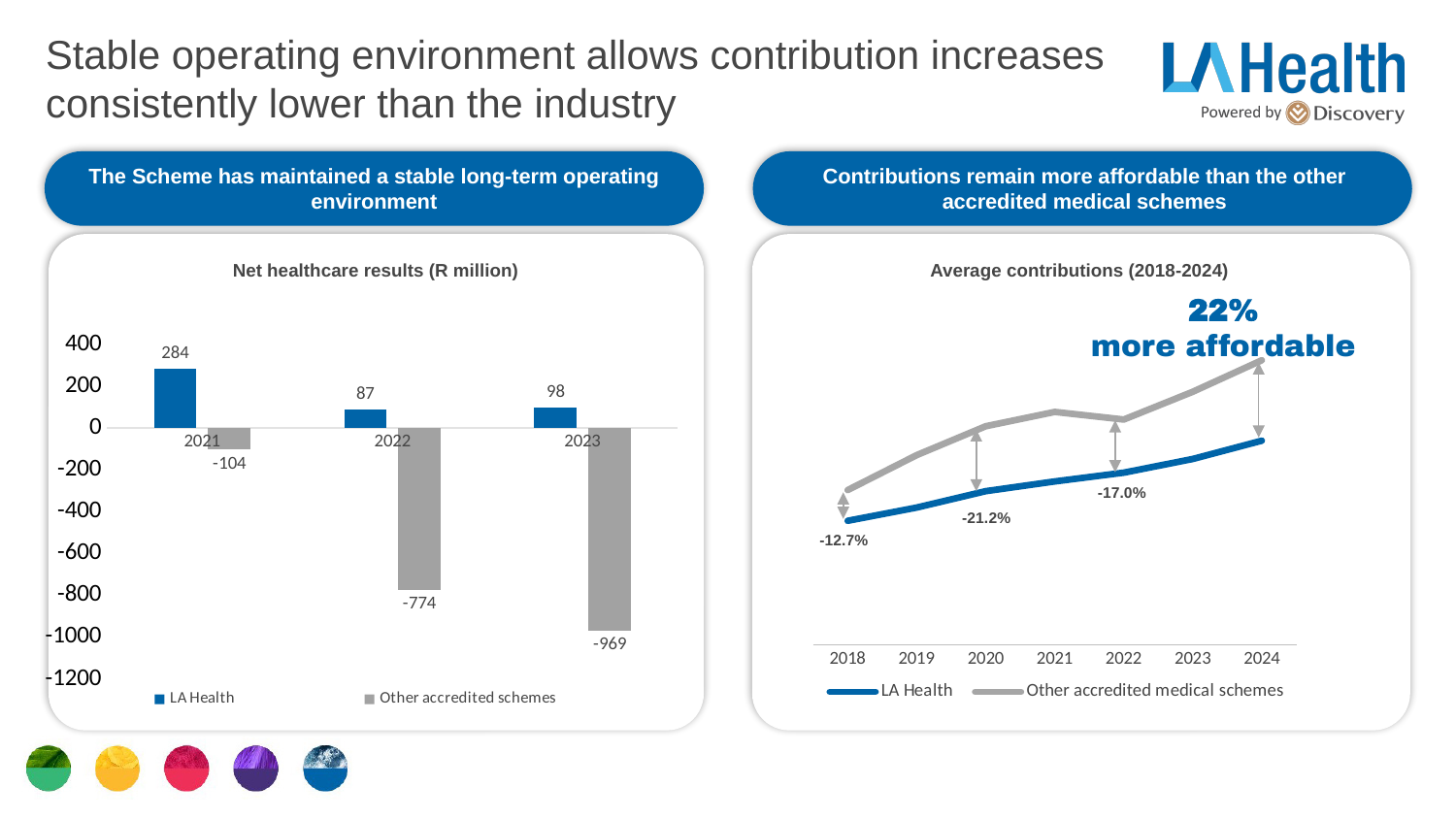

# Stable operating environment allows contribution increases consistently lower than the industry
The Scheme has maintained a stable long-term operating environment
Contributions remain more affordable than the other accredited medical schemes

Average contributions (2018-2024)
Net healthcare results (R million)
22%
more affordable

### Chart

| Category | LA Health | Other accredited schemes |
|---|---|---|
| 2021 | 284.0 | -104.0 |
| 2022 | 87.0 | -774.0 |
| 2023 | 98.0 | -969.0 |

### Chart

| Category | LA Health | Other accredited medical schemes |
|---|---|---|
| 2018 | 2421.9383266636864 | 2774.6665111517095 |
| 2019 | 2574.5802211342398 | 3175.4580480518584 |
| 2020 | 2761.92427133651 | 3506.2025844593422 |
| 2021 | 2873.751416502119 | 3670.5916248609774 |
| 2022 | 2974.1771193553213 | 3583.4772092035205 |
| 2023 | 3131.6011553855556 | 3902.008123188549 |
| 2024 | 3341.073966993617 | 4263.33386563911 |
-17.0%
-21.2%
-12.7%